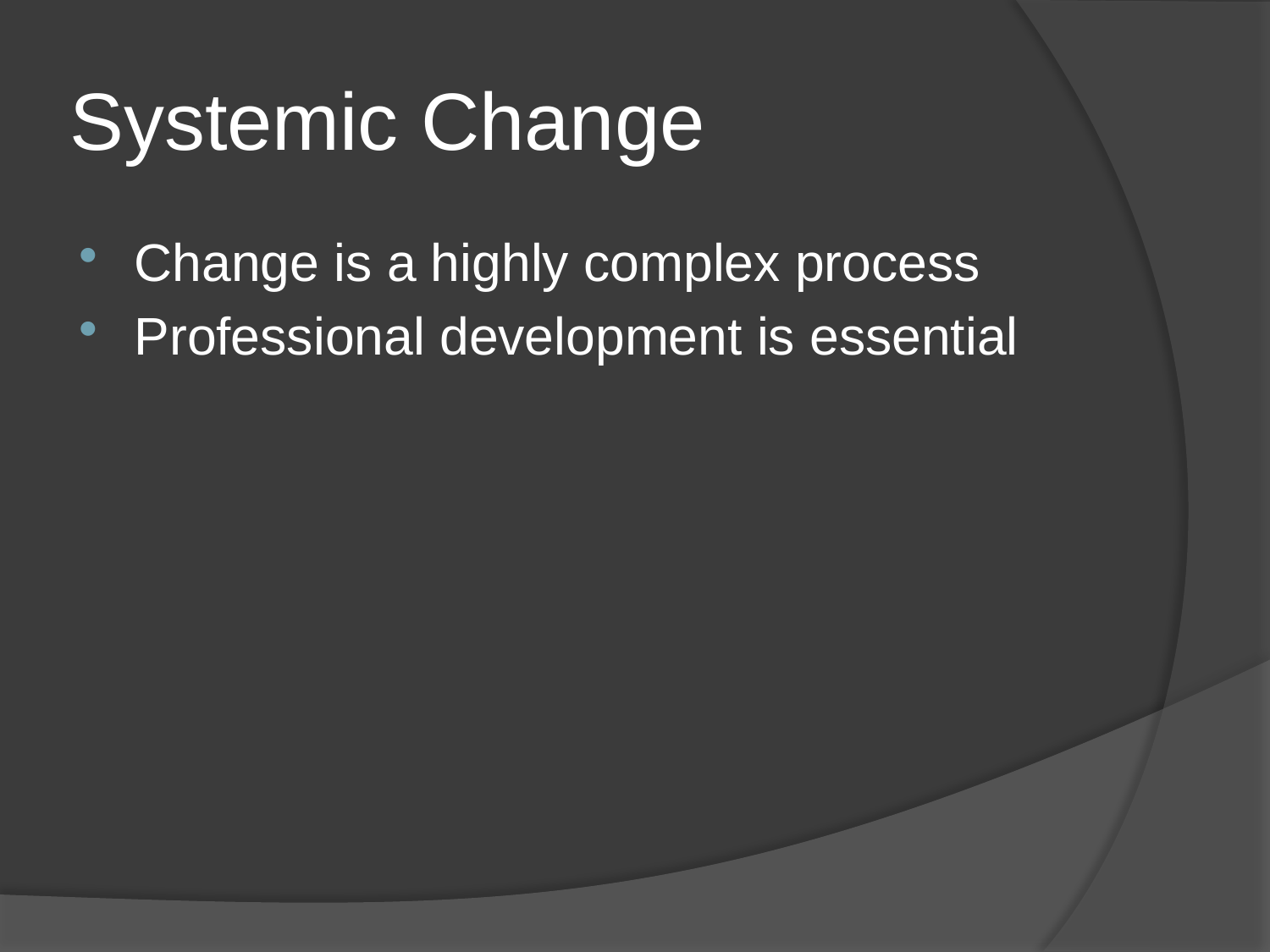

# Systemic Change
Change is a highly complex process
Professional development is essential